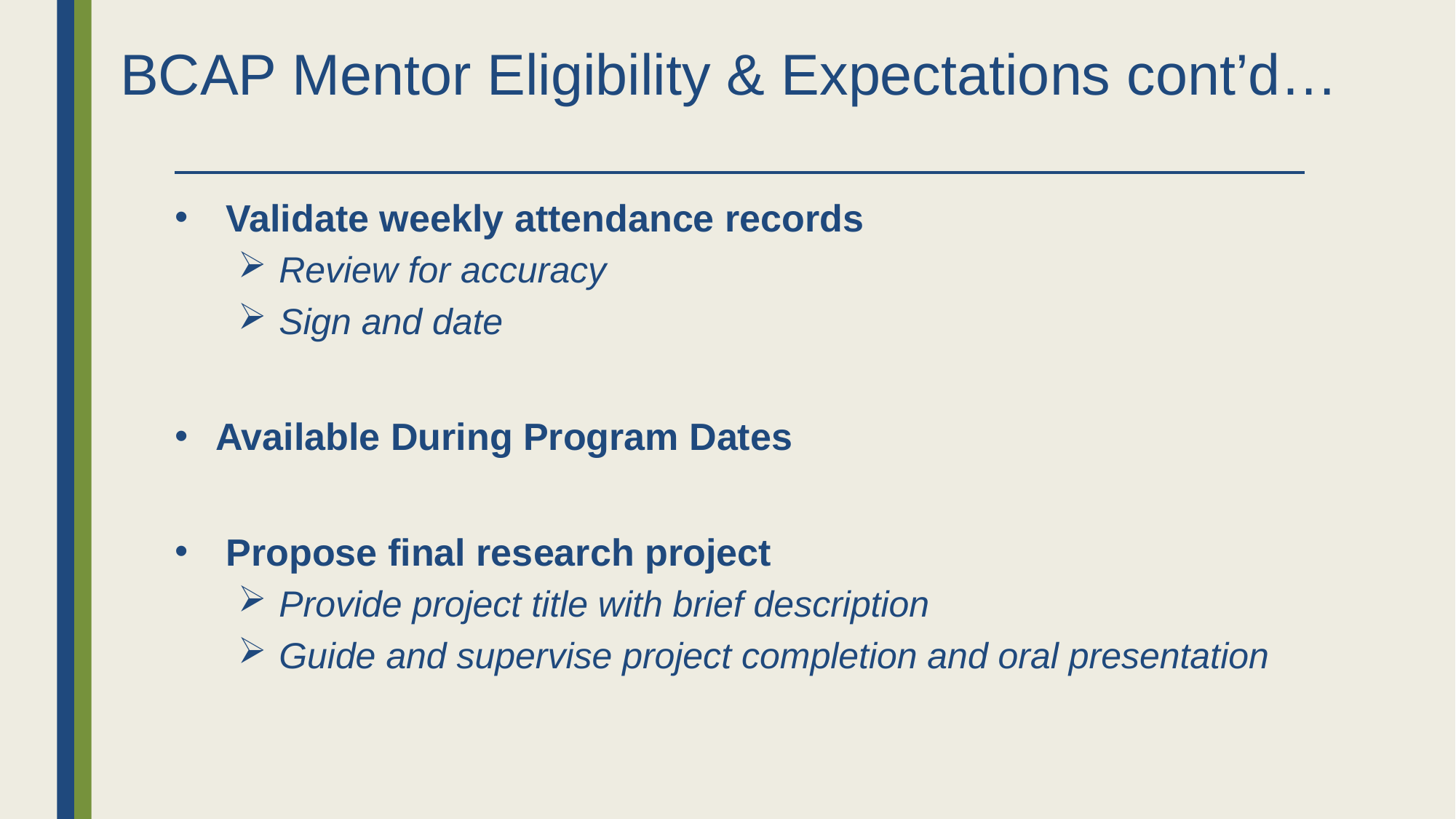

# BCAP Mentor Eligibility & Expectations cont’d…

 Validate weekly attendance records
Review for accuracy
Sign and date

Available During Program Dates

 Propose final research project
Provide project title with brief description
Guide and supervise project completion and oral presentation